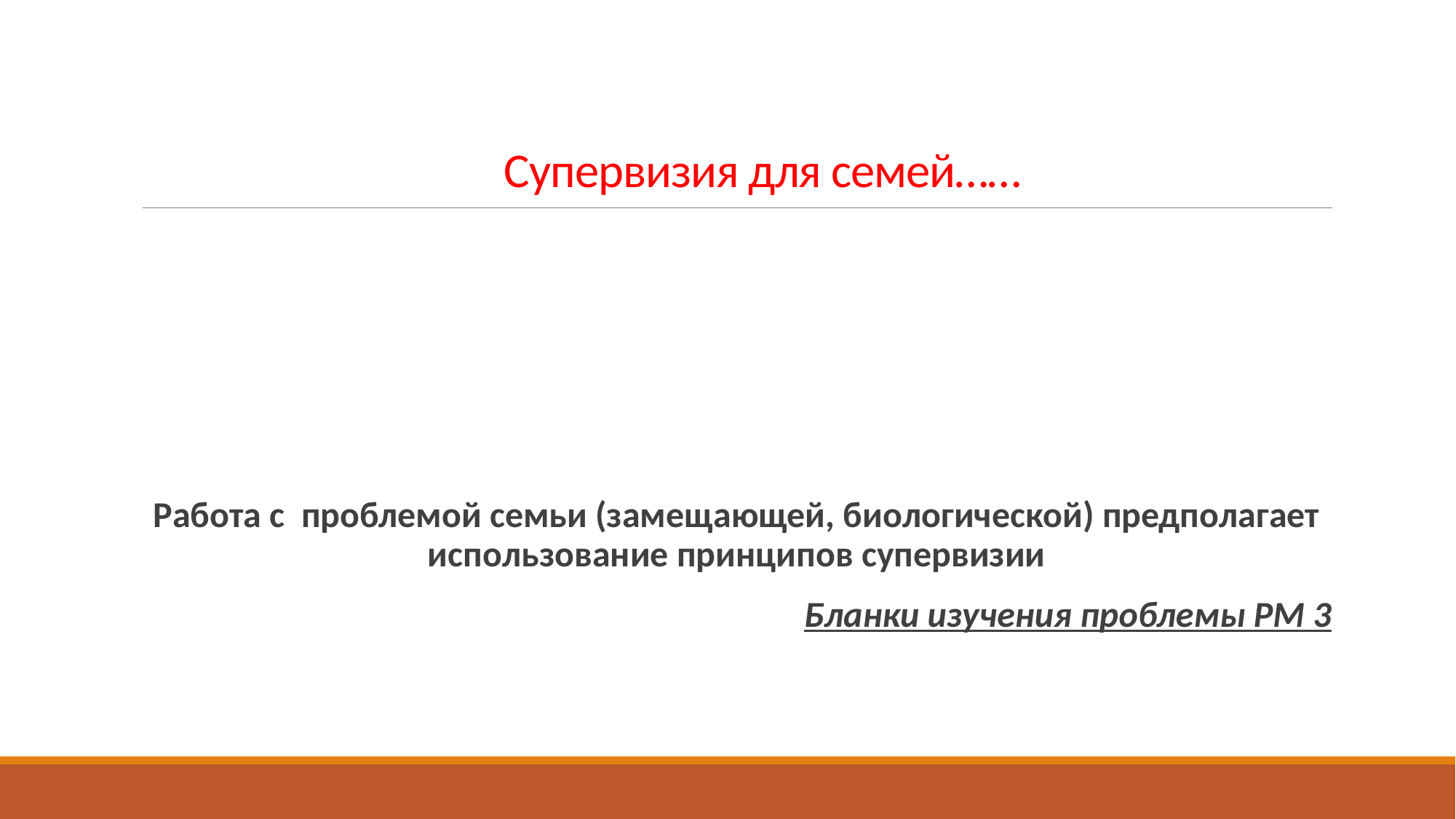

# Супервизия для семей……

Работа с  проблемой семьи (замещающей, биологической) предполагает использование принципов супервизии
Бланки изучения проблемы РМ 3